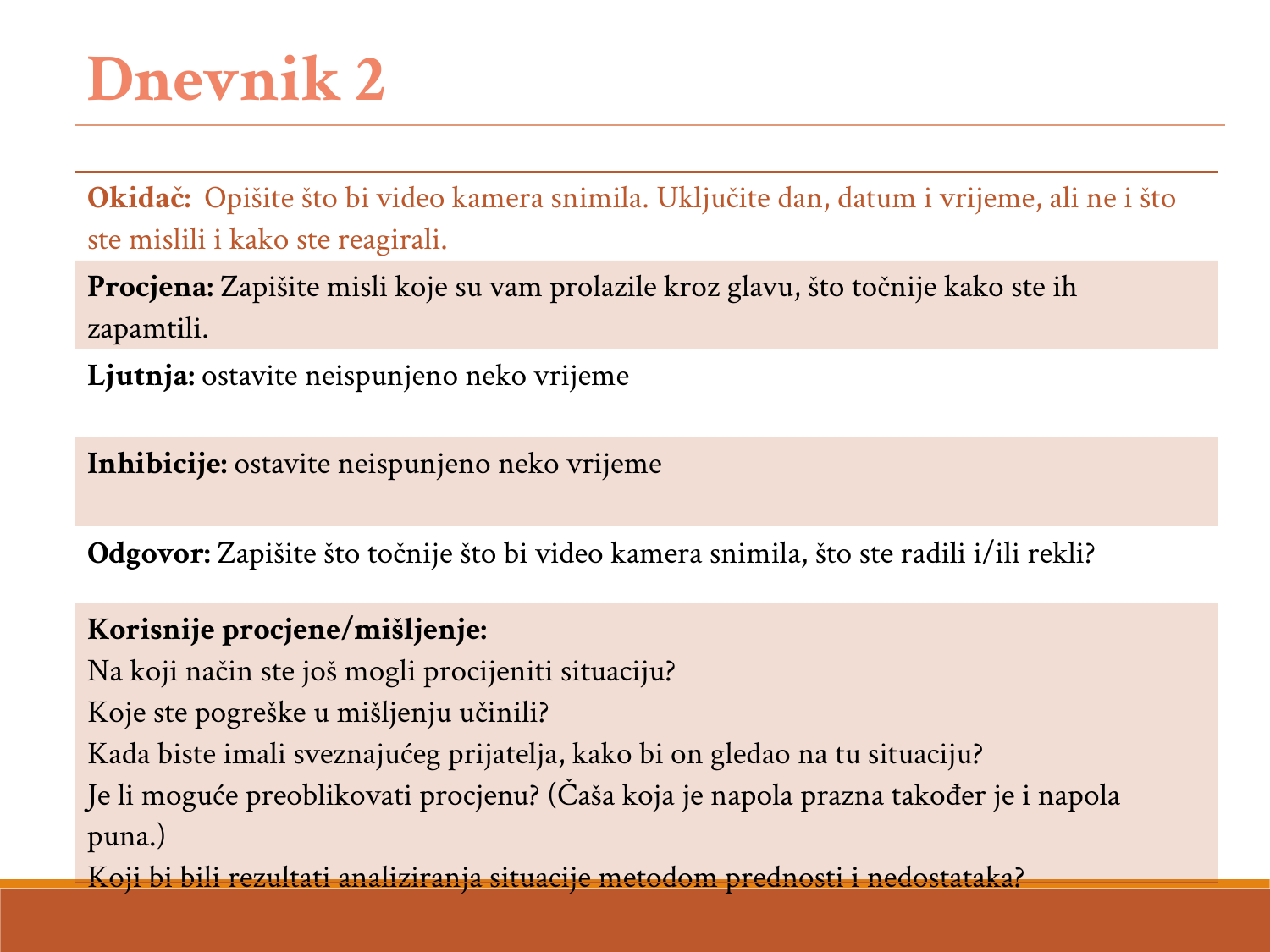

Dnevnik 2
| Okidač: Opišite što bi video kamera snimila. Uključite dan, datum i vrijeme, ali ne i što ste mislili i kako ste reagirali. |
| --- |
| Procjena: Zapišite misli koje su vam prolazile kroz glavu, što točnije kako ste ih zapamtili. |
| Ljutnja: ostavite neispunjeno neko vrijeme |
| Inhibicije: ostavite neispunjeno neko vrijeme |
| Odgovor: Zapišite što točnije što bi video kamera snimila, što ste radili i/ili rekli? |
| Korisnije procjene/mišljenje: Na koji način ste još mogli procijeniti situaciju? Koje ste pogreške u mišljenju učinili? Kada biste imali sveznajućeg prijatelja, kako bi on gledao na tu situaciju? Je li moguće preoblikovati procjenu? (Čaša koja je napola prazna također je i napola puna.) Koji bi bili rezultati analiziranja situacije metodom prednosti i nedostataka? |